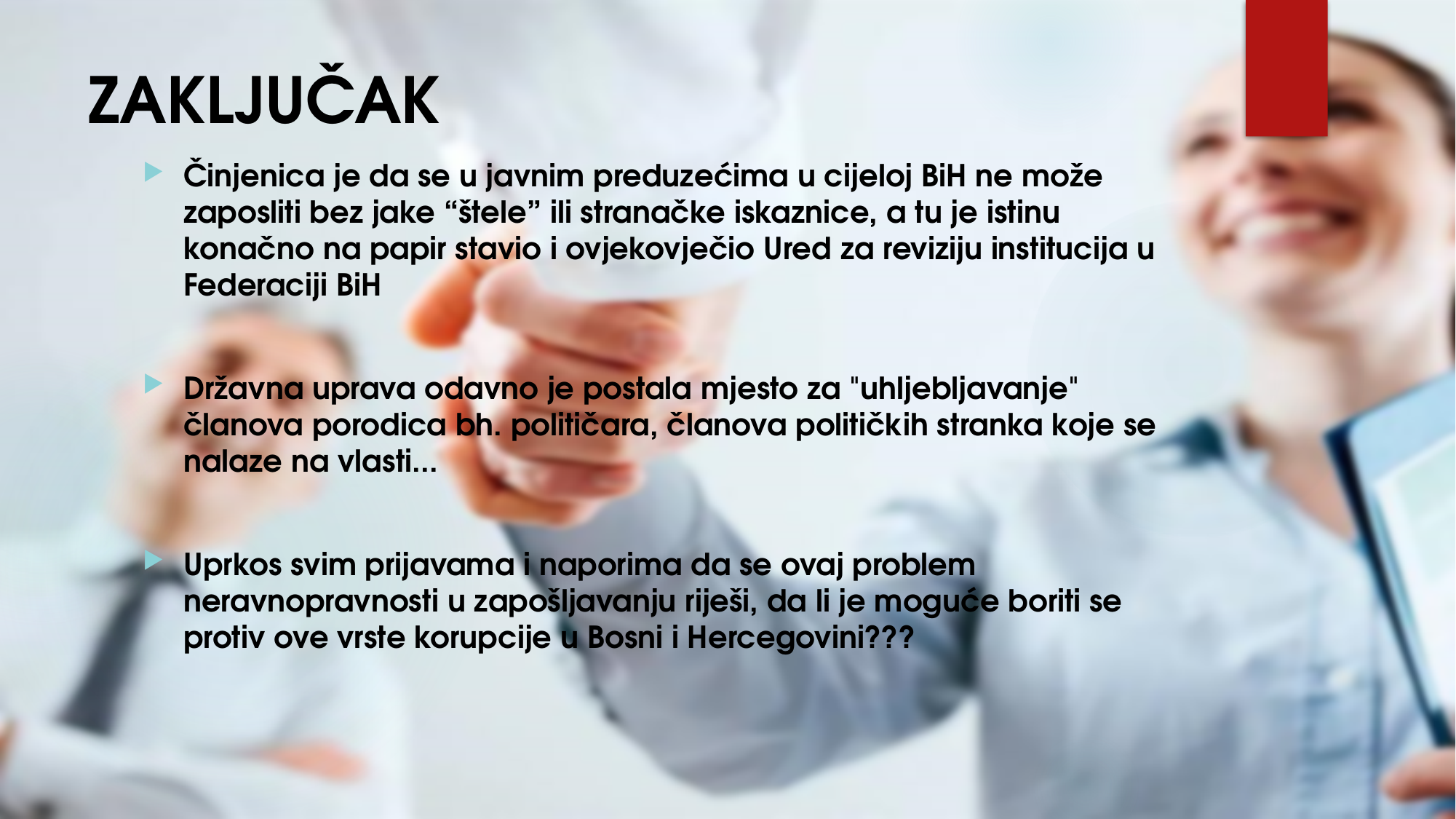

# ZAKLJUČAK
Činjenica je da se u javnim preduzećima u cijeloj BiH ne može zaposliti bez jake “štele” ili stranačke iskaznice, a tu je istinu konačno na papir stavio i ovjekovječio Ured za reviziju institucija u Federaciji BiH

Državna uprava odavno je postala mjesto za "uhljebljavanje" članova porodica bh. političara, članova političkih stranka koje se nalaze na vlasti...

Uprkos svim prijavama i naporima da se ovaj problem neravnopravnosti u zapošljavanju riješi, da li je moguće boriti se protiv ove vrste korupcije u Bosni i Hercegovini???